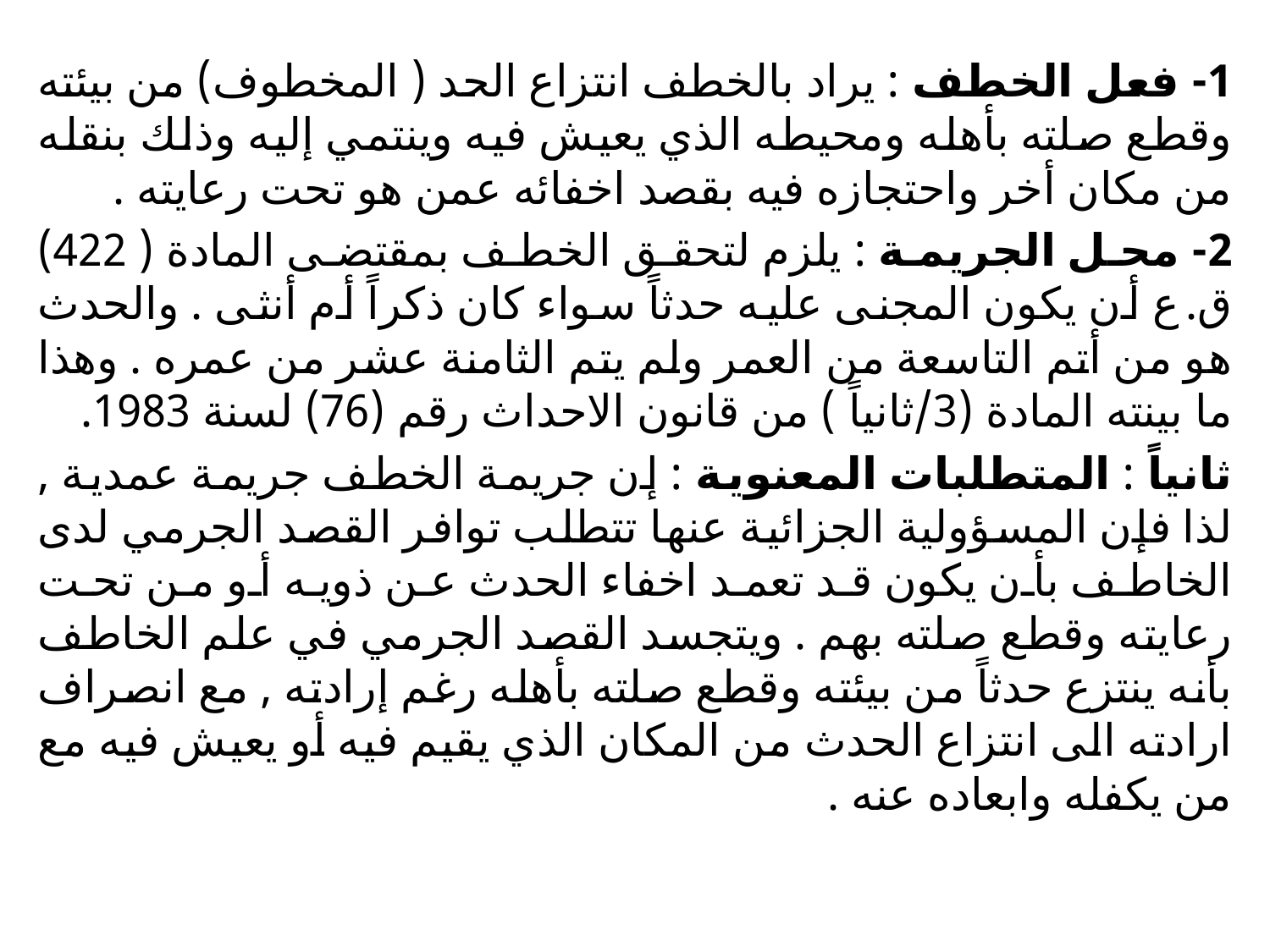

1- فعل الخطف : يراد بالخطف انتزاع الحد ( المخطوف) من بيئته وقطع صلته بأهله ومحيطه الذي يعيش فيه وينتمي إليه وذلك بنقله من مكان أخر واحتجازه فيه بقصد اخفائه عمن هو تحت رعايته .
2- محل الجريمة : يلزم لتحقق الخطف بمقتضى المادة ( 422) ق.ع أن يكون المجنى عليه حدثاً سواء كان ذكراً أم أنثى . والحدث هو من أتم التاسعة من العمر ولم يتم الثامنة عشر من عمره . وهذا ما بينته المادة (3/ثانياً ) من قانون الاحداث رقم (76) لسنة 1983.
ثانياً : المتطلبات المعنوية : إن جريمة الخطف جريمة عمدية , لذا فإن المسؤولية الجزائية عنها تتطلب توافر القصد الجرمي لدى الخاطف بأن يكون قد تعمد اخفاء الحدث عن ذويه أو من تحت رعايته وقطع صلته بهم . ويتجسد القصد الجرمي في علم الخاطف بأنه ينتزع حدثاً من بيئته وقطع صلته بأهله رغم إرادته , مع انصراف ارادته الى انتزاع الحدث من المكان الذي يقيم فيه أو يعيش فيه مع من يكفله وابعاده عنه .